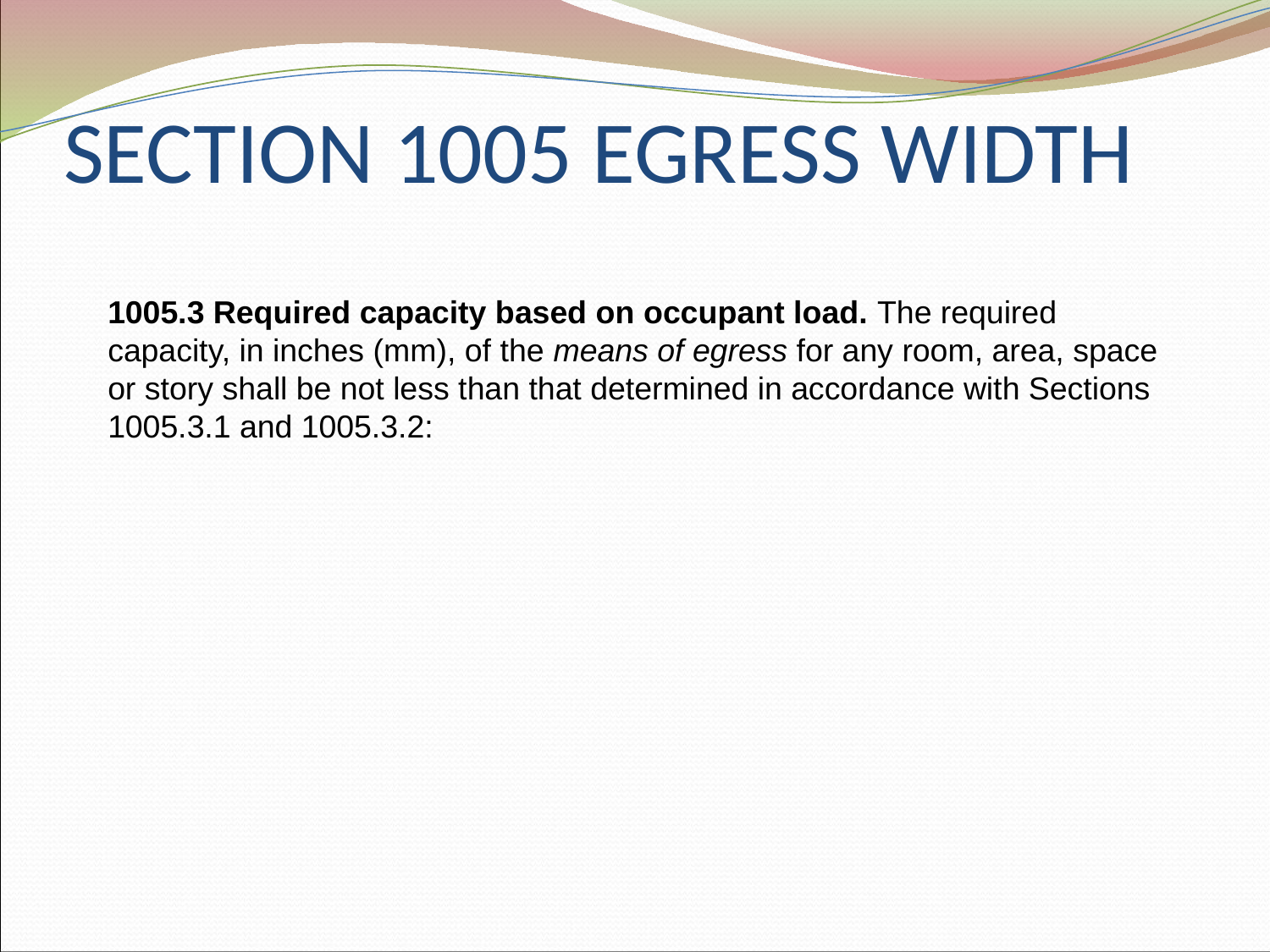

# SECTION 1005 EGRESS WIDTH
1005.3 Required capacity based on occupant load. The required capacity, in inches (mm), of the means of egress for any room, area, space or story shall be not less than that determined in accordance with Sections 1005.3.1 and 1005.3.2: